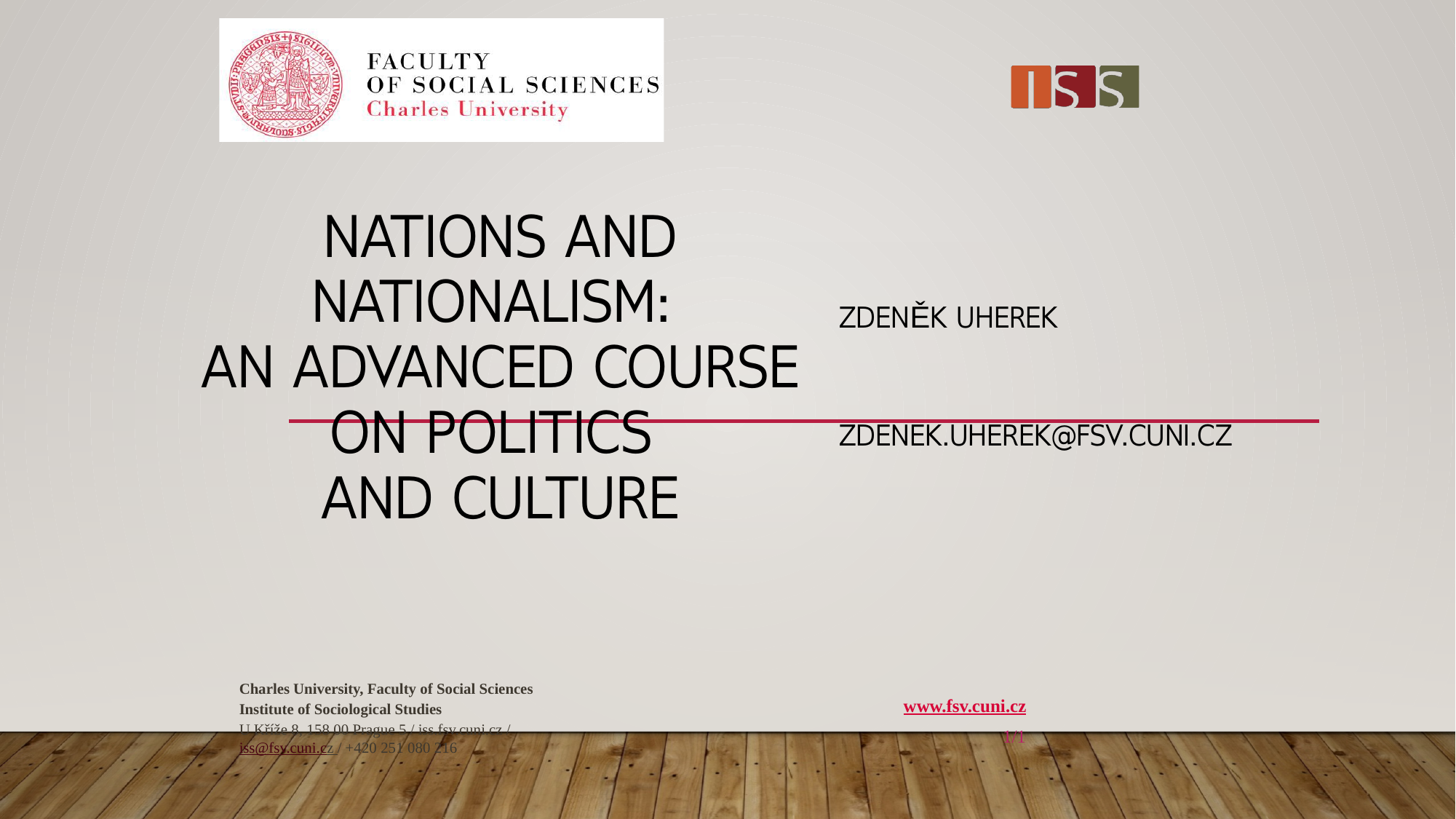

Zdeněk Uherek

zdenek.uherek@fsv.cuni.cz
# Nations and Nationalism: An Advanced Course on Politics and culture
Charles University, Faculty of Social Sciences Institute of Sociological Studies
U Kříže 8, 158 00 Prague 5 / iss.fsv.cuni.cz / iss@fsv.cuni.cz / +420 251 080 216
www.fsv.cuni.cz
1/1